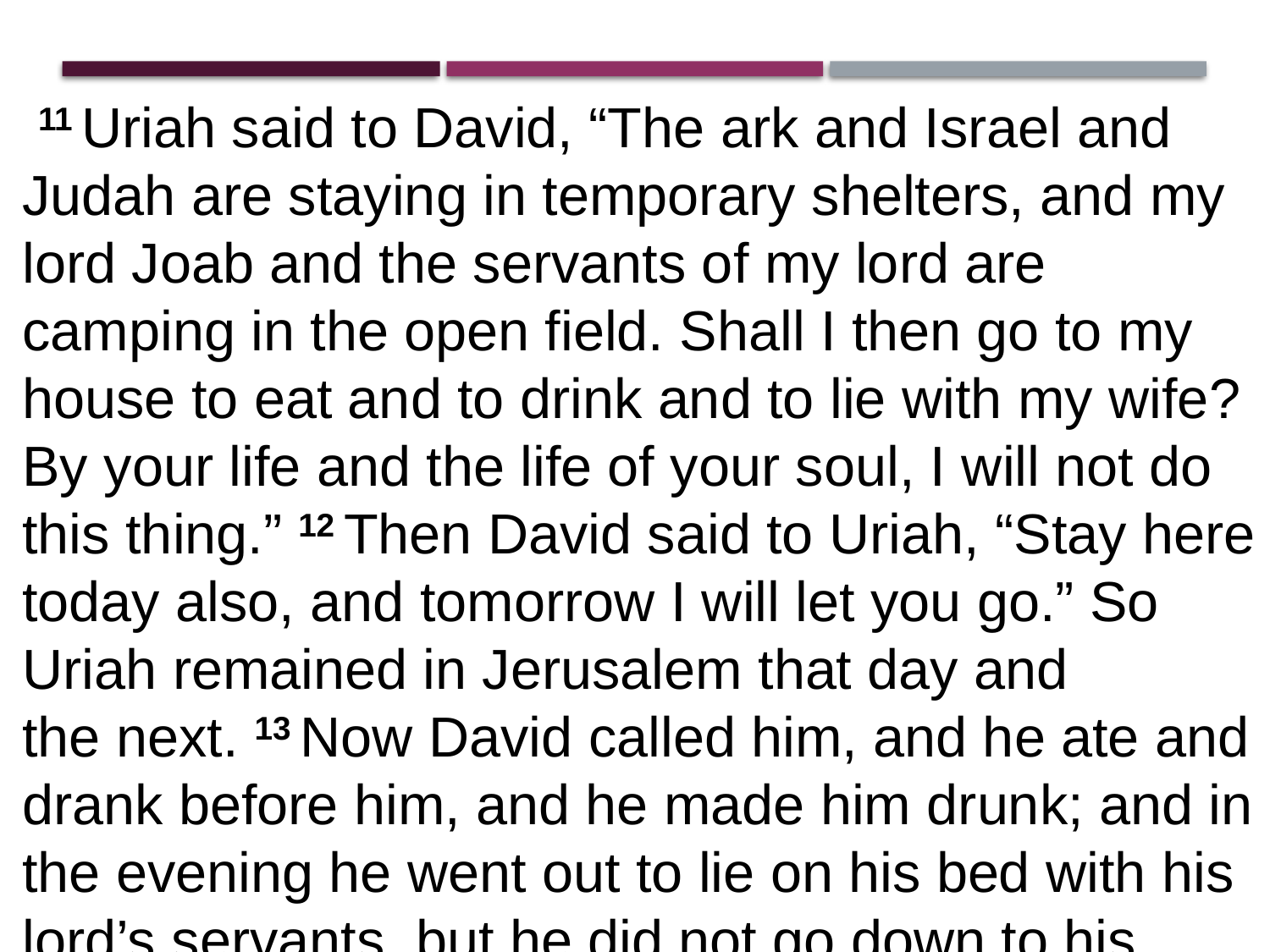

11 Uriah said to David, “The ark and Israel and Judah are staying in temporary shelters, and my lord Joab and the servants of my lord are camping in the open field. Shall I then go to my house to eat and to drink and to lie with my wife? By your life and the life of your soul, I will not do this thing.” 12 Then David said to Uriah, “Stay here today also, and tomorrow I will let you go.” So Uriah remained in Jerusalem that day and the next. 13 Now David called him, and he ate and drank before him, and he made him drunk; and in the evening he went out to lie on his bed with his lord’s servants, but he did not go down to his house.